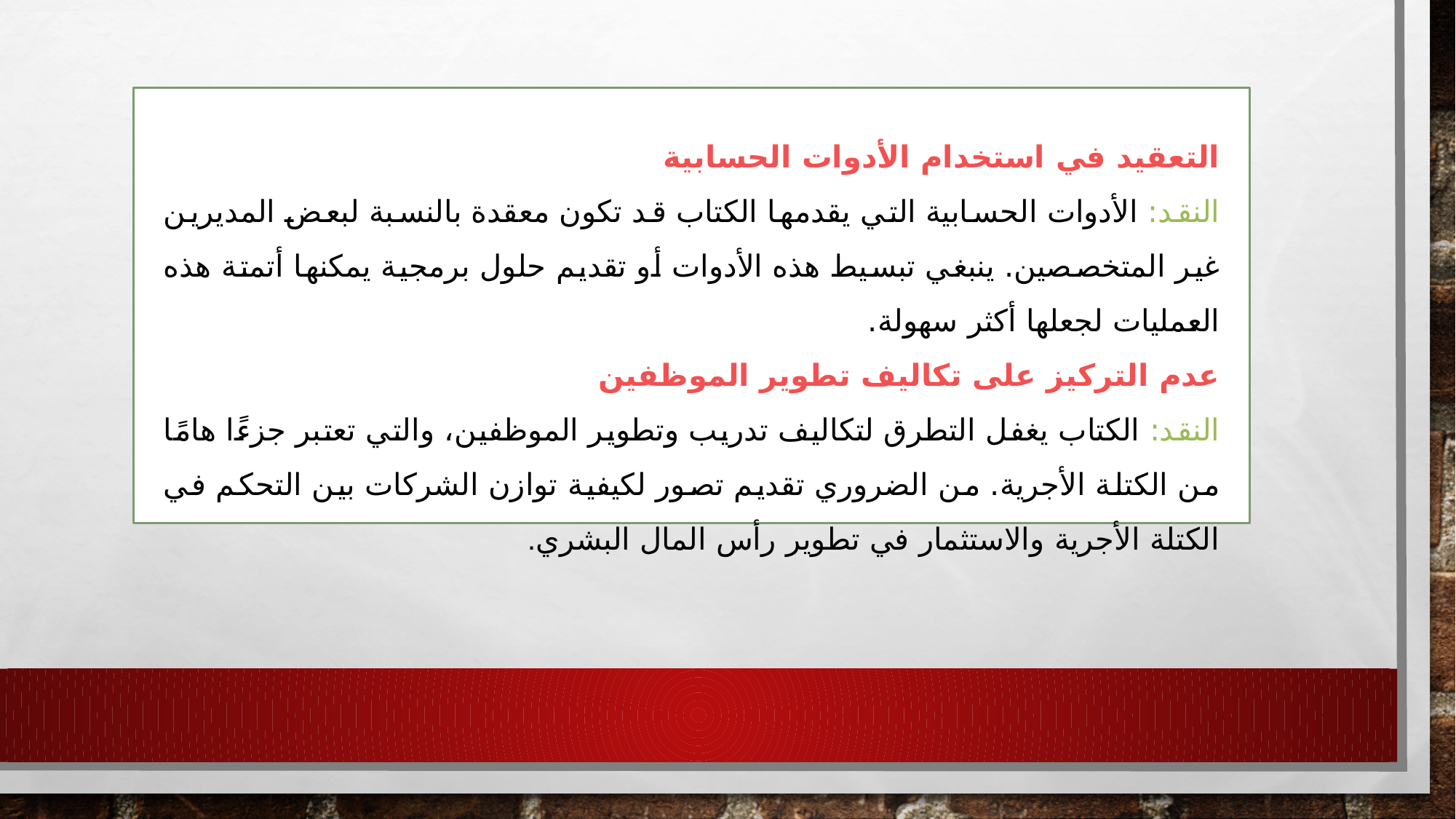

التعقيد في استخدام الأدوات الحسابية
النقد: الأدوات الحسابية التي يقدمها الكتاب قد تكون معقدة بالنسبة لبعض المديرين غير المتخصصين. ينبغي تبسيط هذه الأدوات أو تقديم حلول برمجية يمكنها أتمتة هذه العمليات لجعلها أكثر سهولة.
عدم التركيز على تكاليف تطوير الموظفين
النقد: الكتاب يغفل التطرق لتكاليف تدريب وتطوير الموظفين، والتي تعتبر جزءًا هامًا من الكتلة الأجرية. من الضروري تقديم تصور لكيفية توازن الشركات بين التحكم في الكتلة الأجرية والاستثمار في تطوير رأس المال البشري.